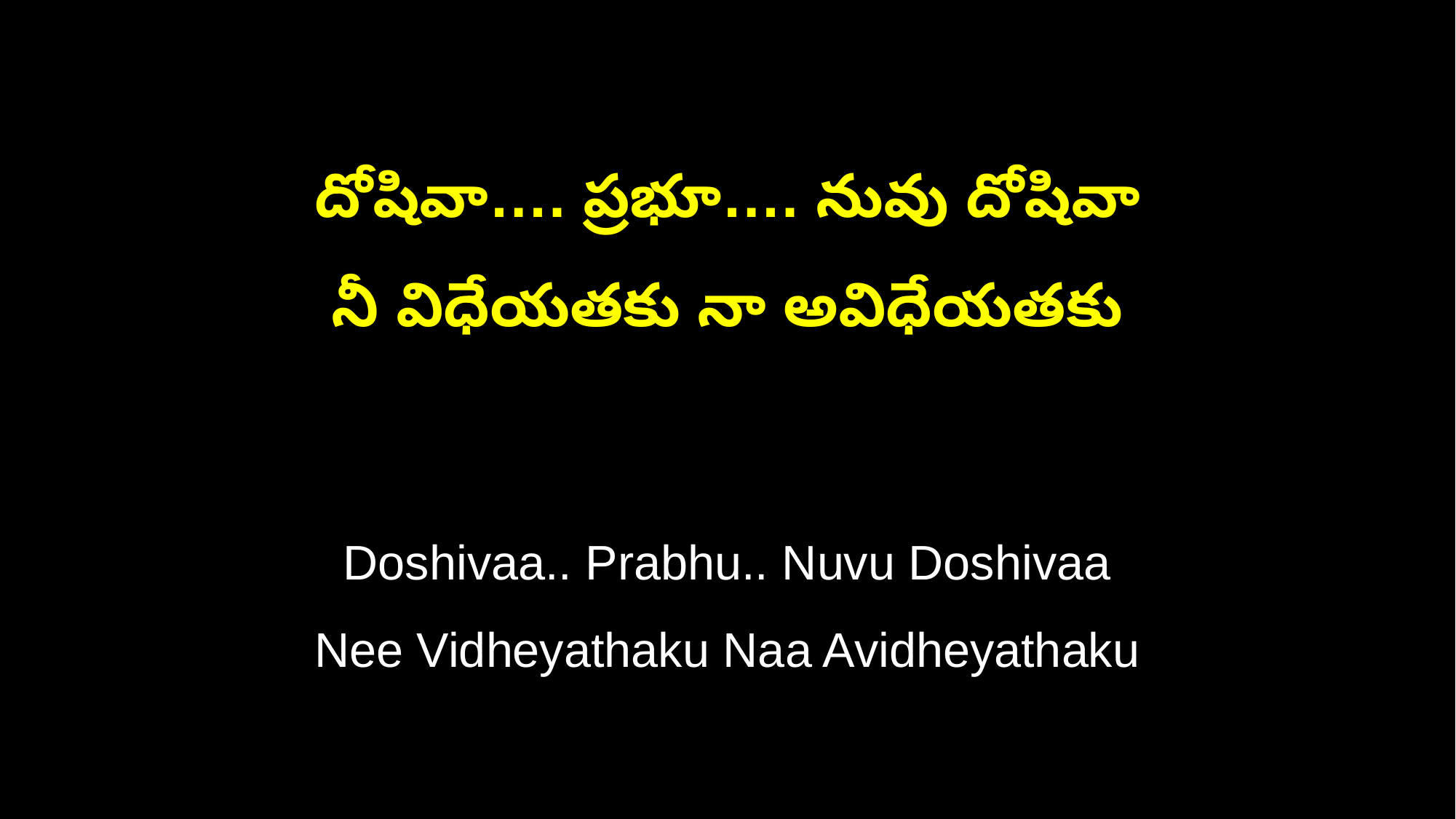

దోషివా…. ప్రభూ…. నువు దోషివా
నీ విధేయతకు నా అవిధేయతకు
Doshivaa.. Prabhu.. Nuvu Doshivaa
Nee Vidheyathaku Naa Avidheyathaku